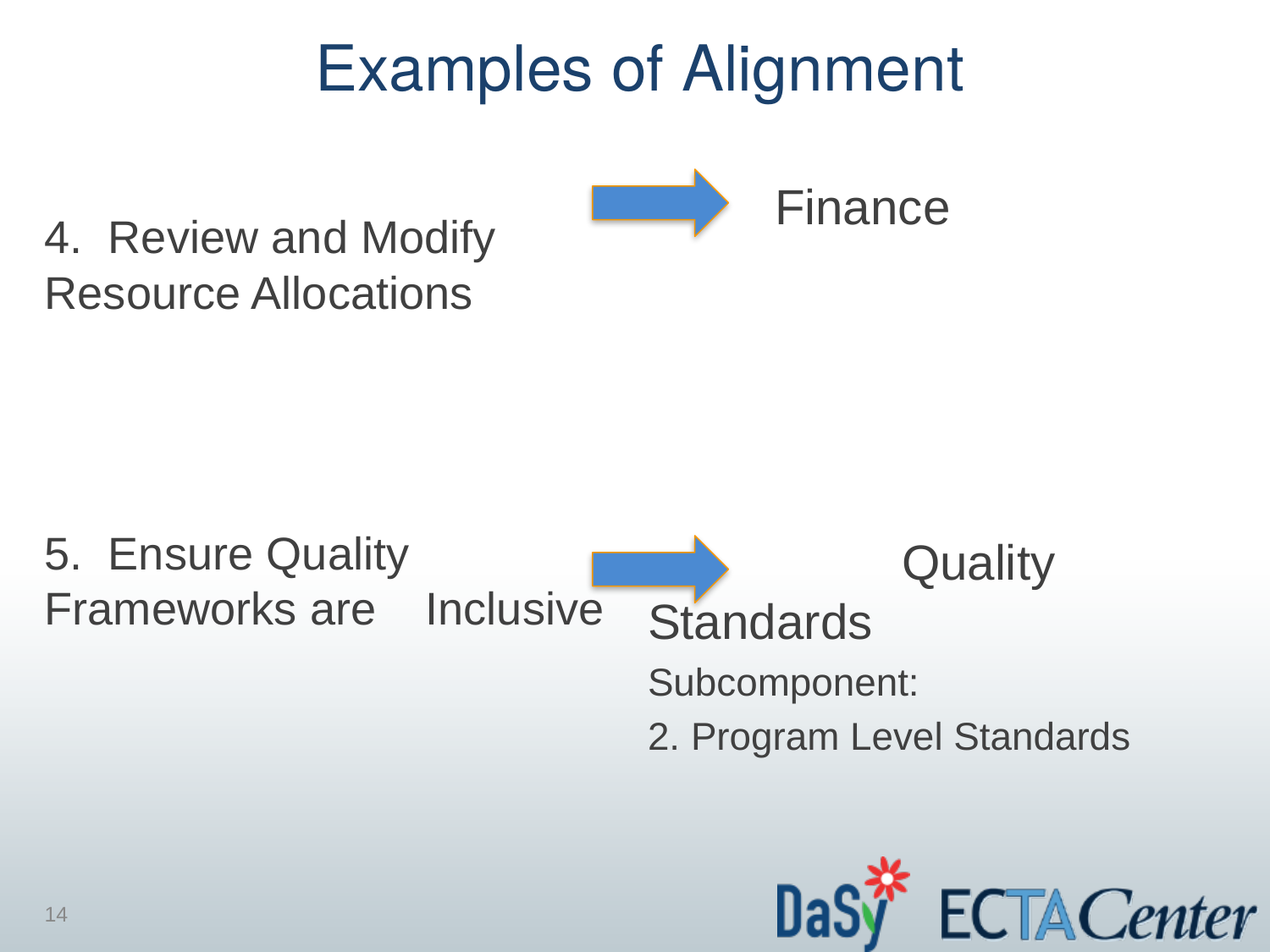

# Examples of Alignment

4.  Review and Modify 	Resource Allocations

5.  Ensure Quality 	Frameworks are 	Inclusive

         	Finance

		Quality Standards
Subcomponent:
2. Program Level Standards

14